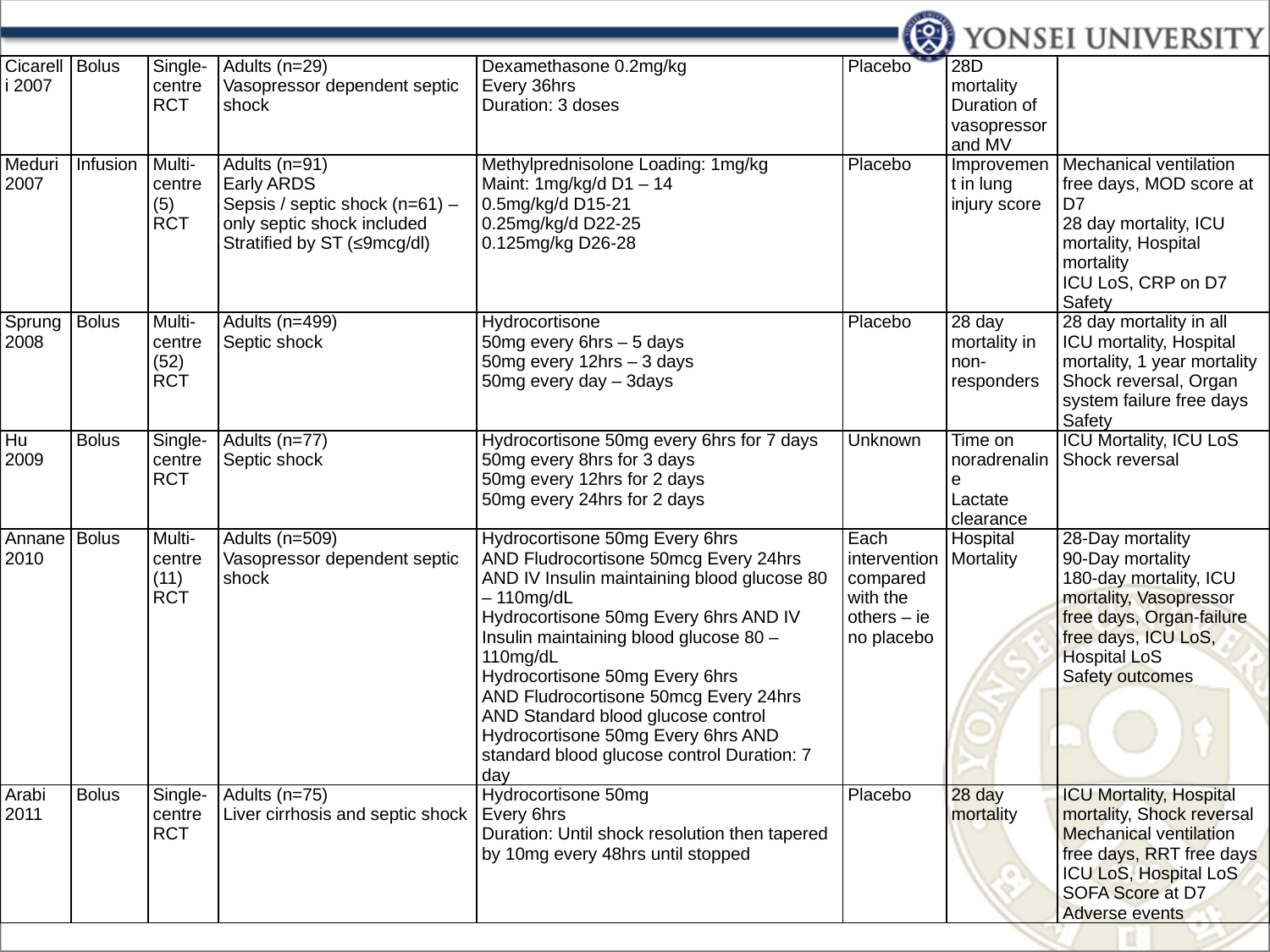

#
| Cicarelli 2007 | Bolus | Single-centre RCT | Adults (n=29) Vasopressor dependent septic shock | Dexamethasone 0.2mg/kg Every 36hrs Duration: 3 doses | Placebo | 28D mortality Duration of vasopressor and MV |  |
| --- | --- | --- | --- | --- | --- | --- | --- |
| Meduri 2007 | Infusion | Multi-centre (5) RCT | Adults (n=91) Early ARDS Sepsis / septic shock (n=61) – only septic shock included Stratified by ST (≤9mcg/dl) | Methylprednisolone Loading: 1mg/kg Maint: 1mg/kg/d D1 – 14 0.5mg/kg/d D15-21 0.25mg/kg/d D22-25 0.125mg/kg D26-28 | Placebo | Improvement in lung injury score | Mechanical ventilation free days, MOD score at D7 28 day mortality, ICU mortality, Hospital mortality ICU LoS, CRP on D7 Safety |
| Sprung 2008 | Bolus | Multi-centre (52) RCT | Adults (n=499) Septic shock | Hydrocortisone 50mg every 6hrs – 5 days 50mg every 12hrs – 3 days 50mg every day – 3days | Placebo | 28 day mortality in non-responders | 28 day mortality in all ICU mortality, Hospital mortality, 1 year mortality Shock reversal, Organ system failure free days Safety |
| Hu 2009 | Bolus | Single-centre RCT | Adults (n=77) Septic shock | Hydrocortisone 50mg every 6hrs for 7 days 50mg every 8hrs for 3 days 50mg every 12hrs for 2 days 50mg every 24hrs for 2 days | Unknown | Time on noradrenaline Lactate clearance | ICU Mortality, ICU LoS Shock reversal |
| Annane 2010 | Bolus | Multi-centre (11) RCT | Adults (n=509) Vasopressor dependent septic shock | Hydrocortisone 50mg Every 6hrs AND Fludrocortisone 50mcg Every 24hrs AND IV Insulin maintaining blood glucose 80 – 110mg/dL Hydrocortisone 50mg Every 6hrs AND IV Insulin maintaining blood glucose 80 – 110mg/dL Hydrocortisone 50mg Every 6hrs AND Fludrocortisone 50mcg Every 24hrs AND Standard blood glucose control Hydrocortisone 50mg Every 6hrs AND standard blood glucose control Duration: 7 day | Each intervention compared with the others – ie no placebo | Hospital Mortality | 28-Day mortality 90-Day mortality 180-day mortality, ICU mortality, Vasopressor free days, Organ-failure free days, ICU LoS, Hospital LoS Safety outcomes |
| Arabi 2011 | Bolus | Single-centre RCT | Adults (n=75) Liver cirrhosis and septic shock | Hydrocortisone 50mg Every 6hrs Duration: Until shock resolution then tapered by 10mg every 48hrs until stopped | Placebo | 28 day mortality | ICU Mortality, Hospital mortality, Shock reversal Mechanical ventilation free days, RRT free days ICU LoS, Hospital LoS SOFA Score at D7 Adverse events |